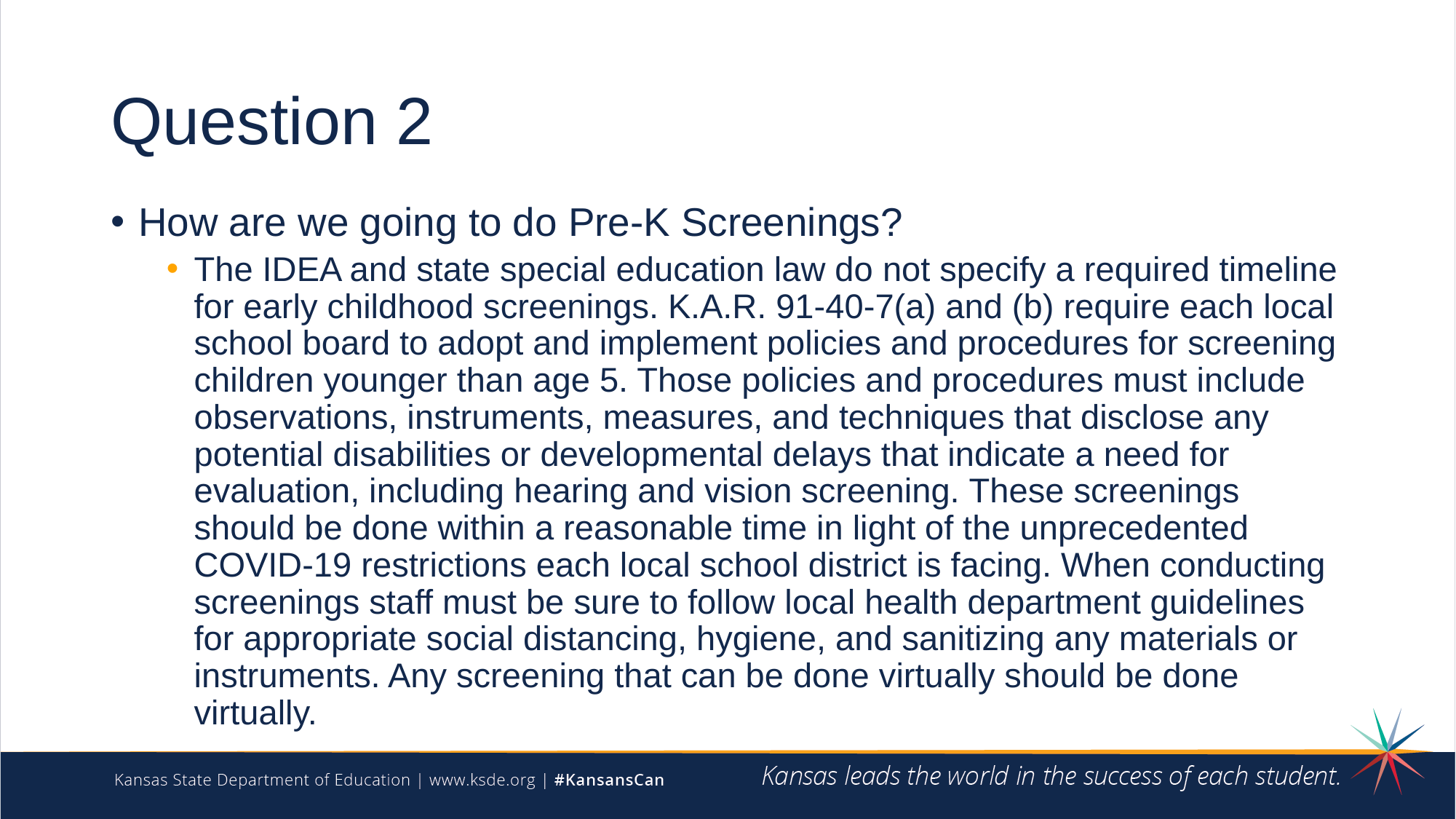

# Question 2
How are we going to do Pre-K Screenings?
The IDEA and state special education law do not specify a required timeline for early childhood screenings. K.A.R. 91-40-7(a) and (b) require each local school board to adopt and implement policies and procedures for screening children younger than age 5. Those policies and procedures must include observations, instruments, measures, and techniques that disclose any potential disabilities or developmental delays that indicate a need for evaluation, including hearing and vision screening. These screenings should be done within a reasonable time in light of the unprecedented COVID-19 restrictions each local school district is facing. When conducting screenings staff must be sure to follow local health department guidelines for appropriate social distancing, hygiene, and sanitizing any materials or instruments. Any screening that can be done virtually should be done virtually.